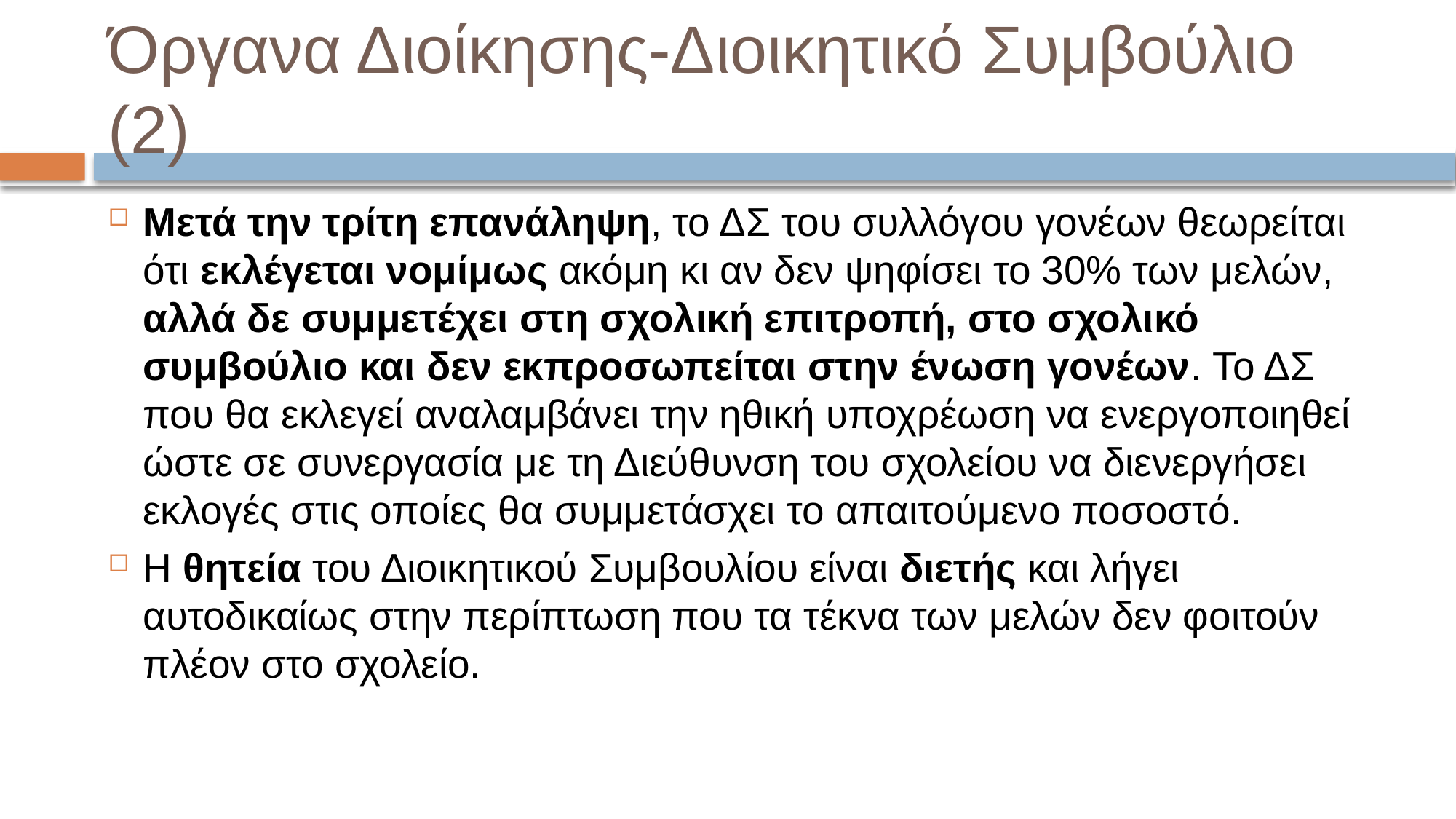

# Όργανα Διοίκησης-Διοικητικό Συμβούλιο (2)
Μετά την τρίτη επανάληψη, το ΔΣ του συλλόγου γονέων θεωρείται ότι εκλέγεται νομίμως ακόμη κι αν δεν ψηφίσει το 30% των μελών, αλλά δε συμμετέχει στη σχολική επιτροπή, στο σχολικό συμβούλιο και δεν εκπροσωπείται στην ένωση γονέων. Το ΔΣ που θα εκλεγεί αναλαμβάνει την ηθική υποχρέωση να ενεργοποιηθεί ώστε σε συνεργασία με τη Διεύθυνση του σχολείου να διενεργήσει εκλογές στις οποίες θα συμμετάσχει το απαιτούμενο ποσοστό.
Η θητεία του Διοικητικού Συμβουλίου είναι διετής και λήγει αυτοδικαίως στην περίπτωση που τα τέκνα των μελών δεν φοιτούν πλέον στο σχολείο.